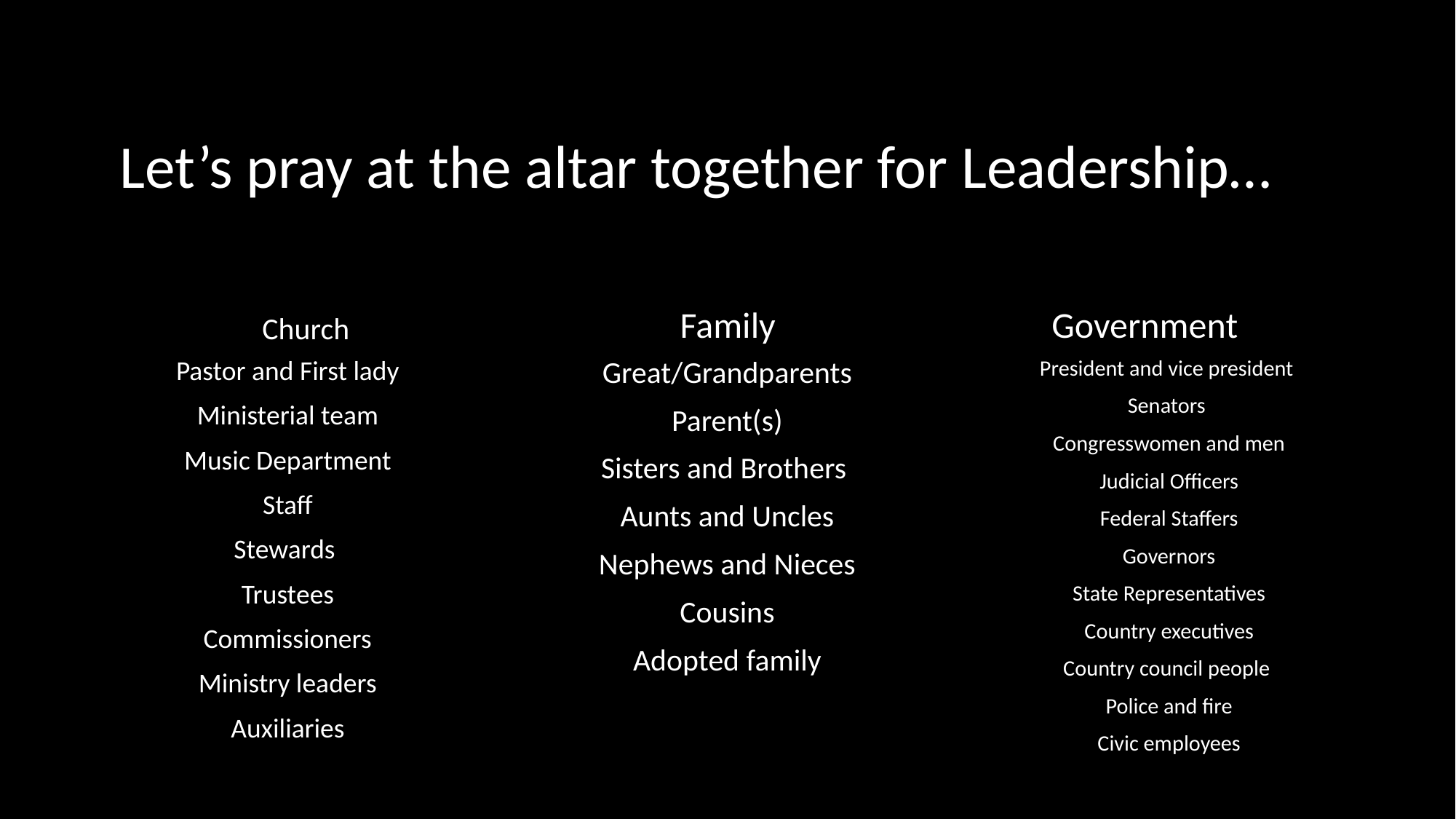

# Let’s pray at the altar together for Leadership…
Church
Family
Government
Pastor and First lady
Ministerial team
Music Department
Staff
Stewards
Trustees
Commissioners
Ministry leaders
Auxiliaries
Great/Grandparents
Parent(s)
Sisters and Brothers
Aunts and Uncles
Nephews and Nieces
Cousins
Adopted family

President and vice president
Senators
Congresswomen and men
Judicial Officers
Federal Staffers
Governors
State Representatives
Country executives
Country council people
Police and fire
Civic employees